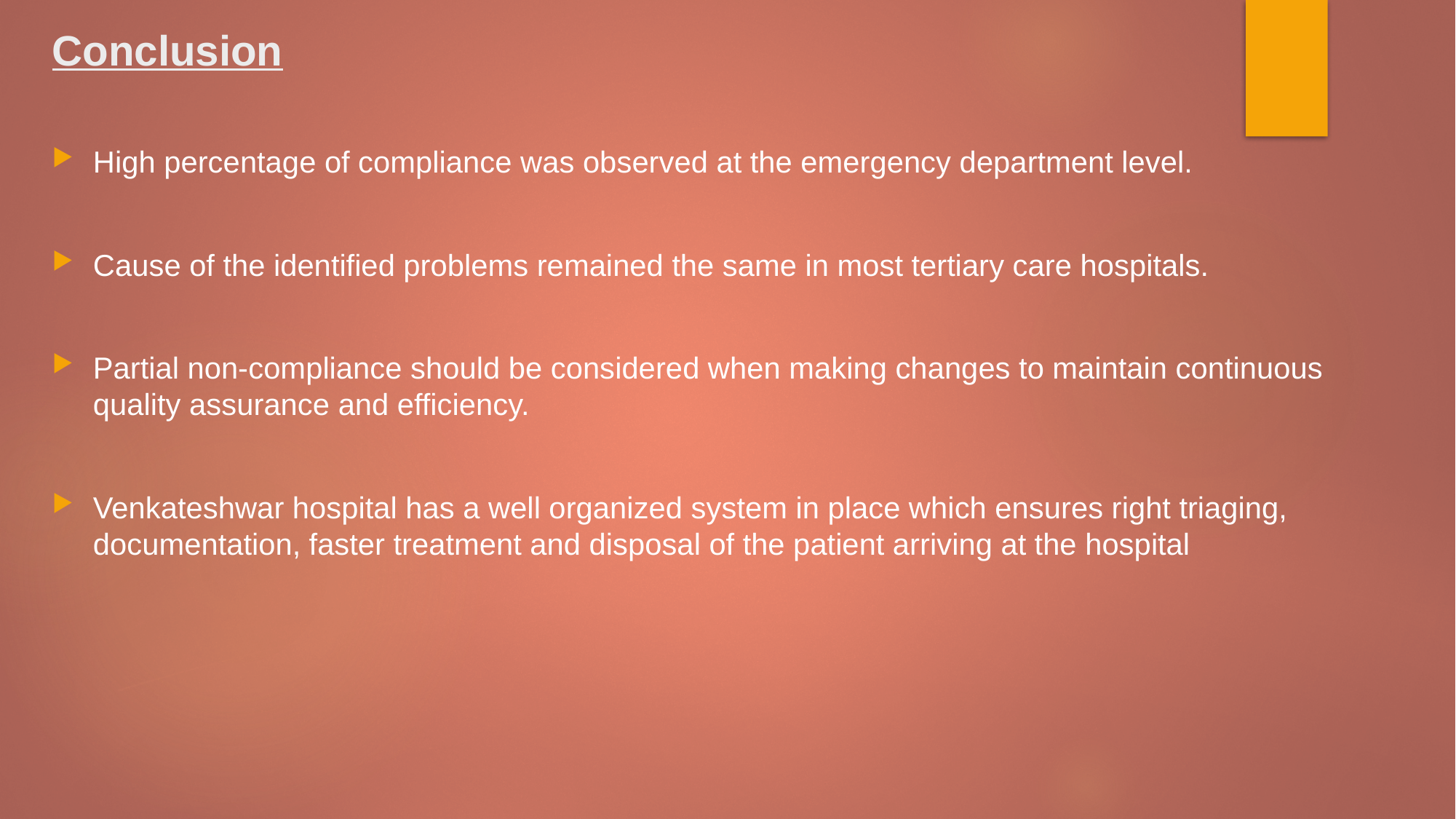

# Conclusion
High percentage of compliance was observed at the emergency department level.

Cause of the identified problems remained the same in most tertiary care hospitals.

Partial non-compliance should be considered when making changes to maintain continuous  quality assurance and efficiency.

Venkateshwar hospital has a well organized system in place which ensures right triaging, documentation, faster treatment and disposal of the patient arriving at the hospital